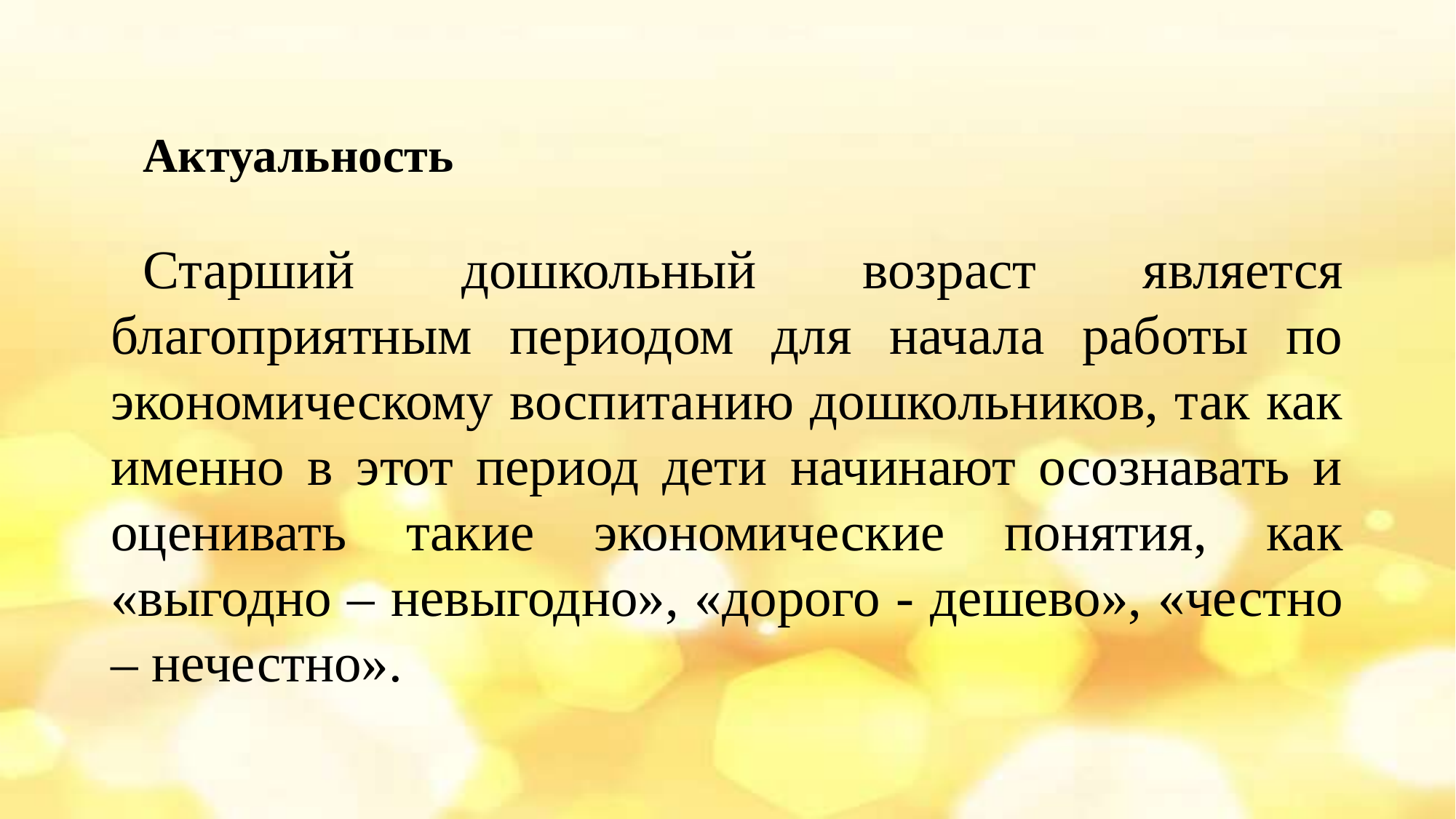

# Актуальность
Старший дошкольный возраст является благоприятным периодом для начала работы по экономическому воспитанию дошкольников, так как именно в этот период дети начинают осознавать и оценивать такие экономические понятия, как «выгодно – невыгодно», «дорого - дешево», «честно – нечестно».